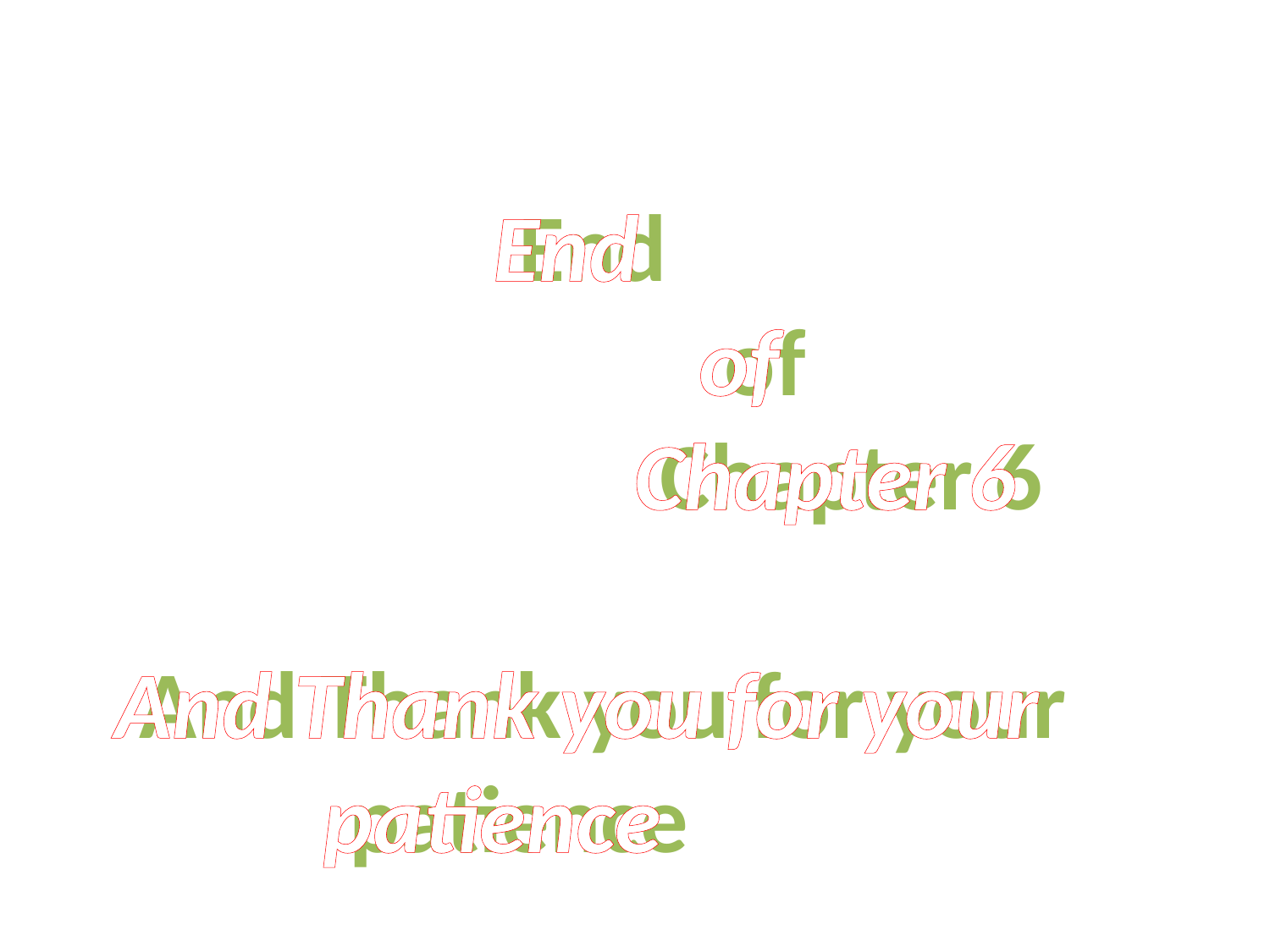

End
               of
                       Chapter 6

And Thank you for your patience
End
               of
                       Chapter 6

And Thank you for your patience